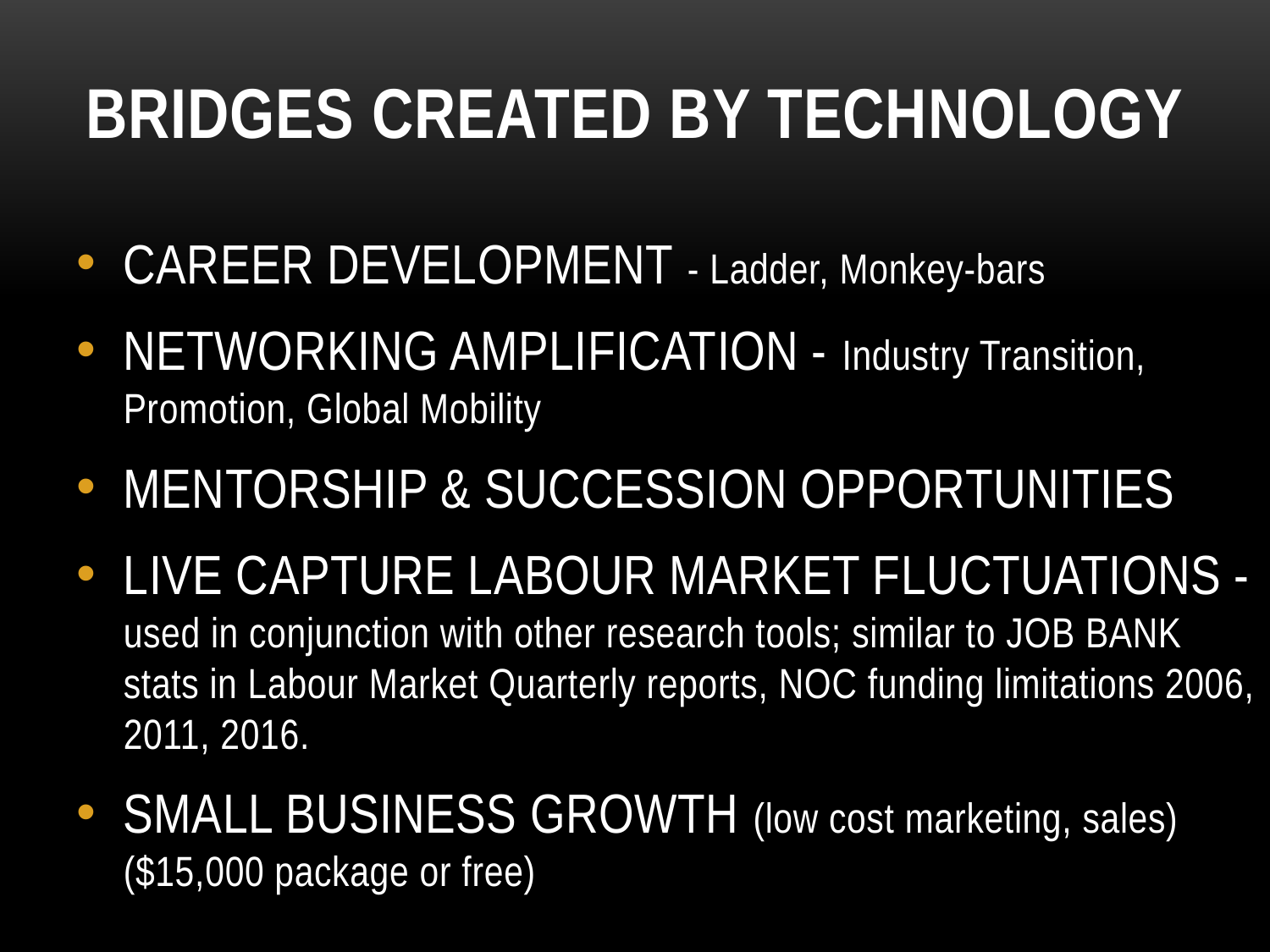

# BRIDGES CREATED BY TECHNOLOGY
CAREER DEVELOPMENT - Ladder, Monkey-bars
NETWORKING AMPLIFICATION - Industry Transition, Promotion, Global Mobility
MENTORSHIP & SUCCESSION OPPORTUNITIES
LIVE CAPTURE LABOUR MARKET FLUCTUATIONS - used in conjunction with other research tools; similar to JOB BANK stats in Labour Market Quarterly reports, NOC funding limitations 2006, 2011, 2016.
SMALL BUSINESS GROWTH (low cost marketing, sales) ($15,000 package or free)